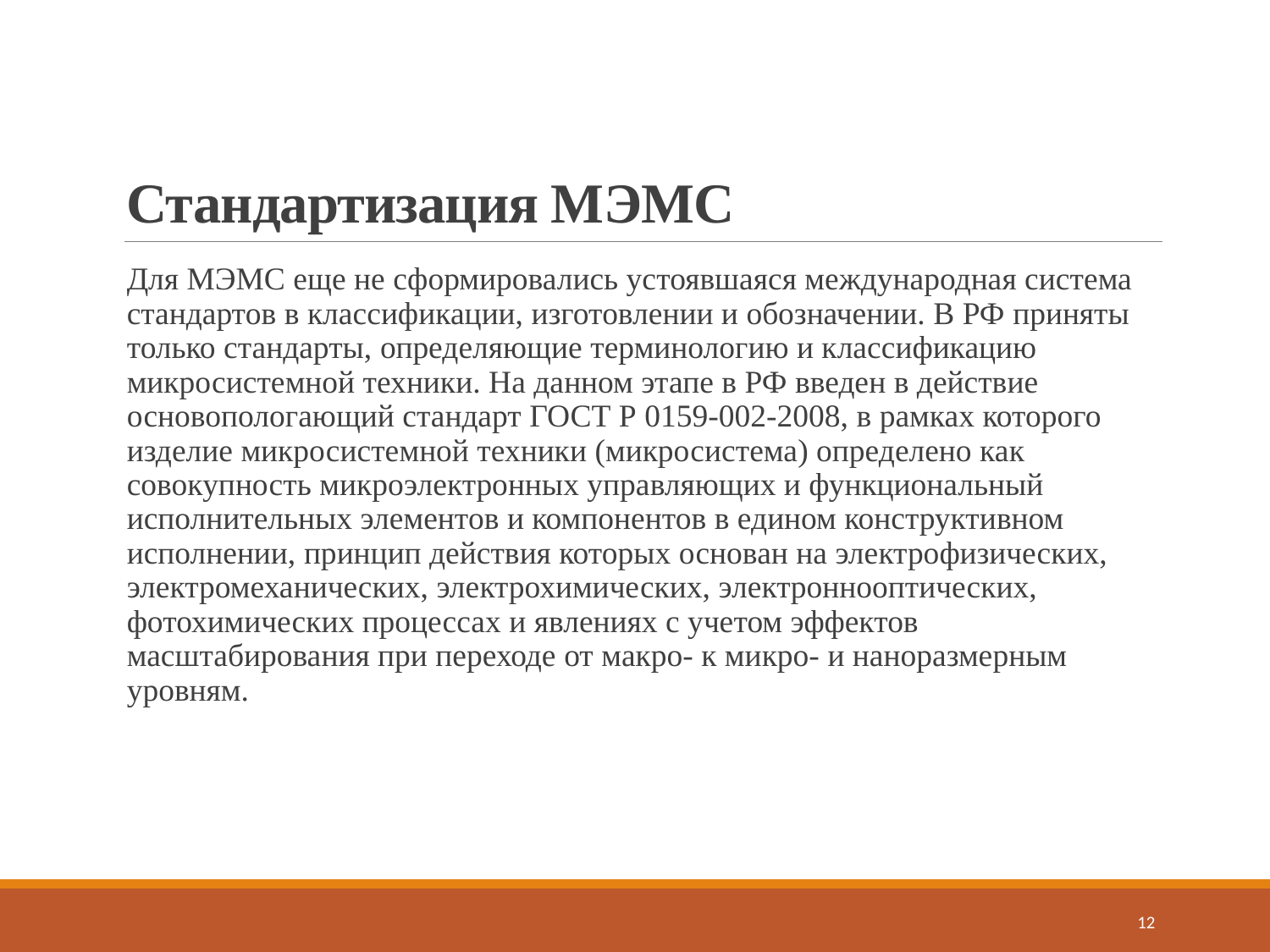

# Стандартизация МЭМС
Для МЭМС еще не сформировались устоявшаяся международная система стандартов в классификации, изготовлении и обозначении. В РФ приняты только стандарты, определяющие терминологию и классификацию микросистемной техники. На данном этапе в РФ введен в действие основопологающий стандарт ГОСТ Р 0159-002-2008, в рамках которого изделие микросистемной техники (микросистема) определено как совокупность микроэлектронных управляющих и функциональный исполнительных элементов и компонентов в едином конструктивном исполнении, принцип действия которых основан на электрофизических, электромеханических, электрохимических, электроннооптических, фотохимических процессах и явлениях с учетом эффектов масштабирования при переходе от макро- к микро- и наноразмерным уровням.
12